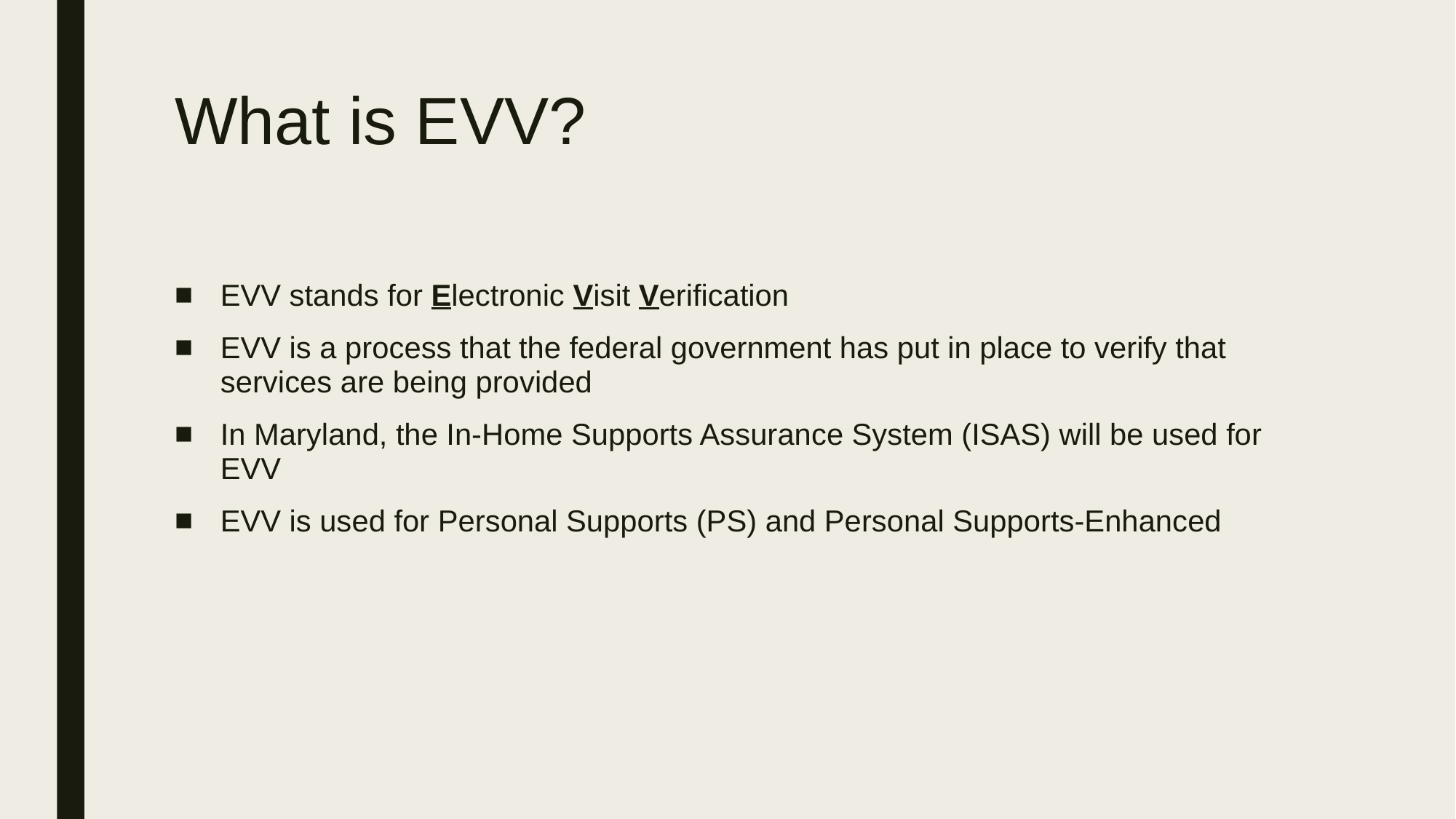

# What is EVV?
EVV stands for Electronic Visit Verification
EVV is a process that the federal government has put in place to verify that services are being provided
In Maryland, the In-Home Supports Assurance System (ISAS) will be used for EVV
EVV is used for Personal Supports (PS) and Personal Supports-Enhanced